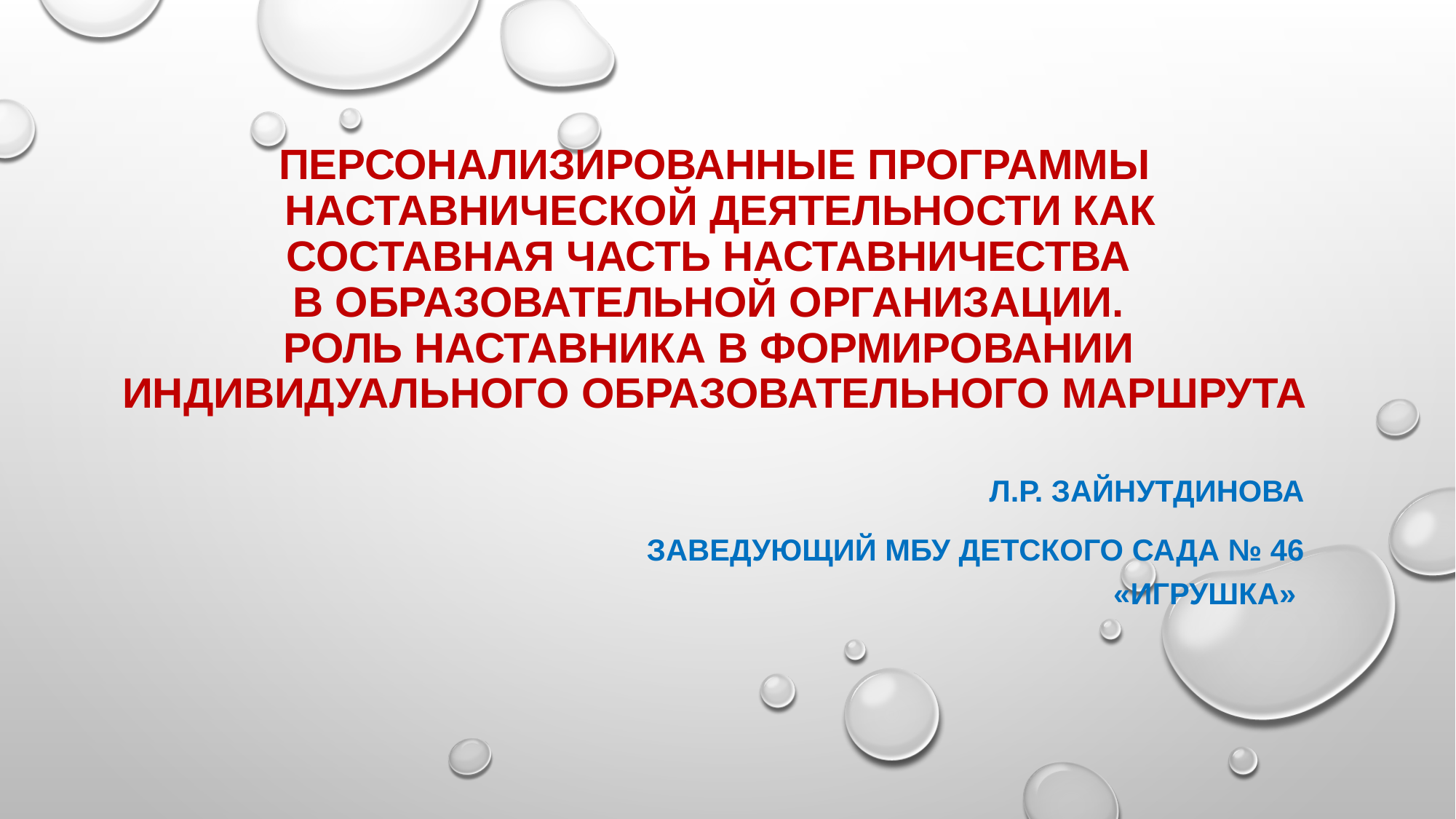

# Персонализированные программы наставнической деятельности как составная часть наставничества в образовательной организации. Роль наставника в формировании индивидуального образовательного маршрута
Л.Р. Зайнутдинова
заведующий МБУ детского сада № 46 «Игрушка»